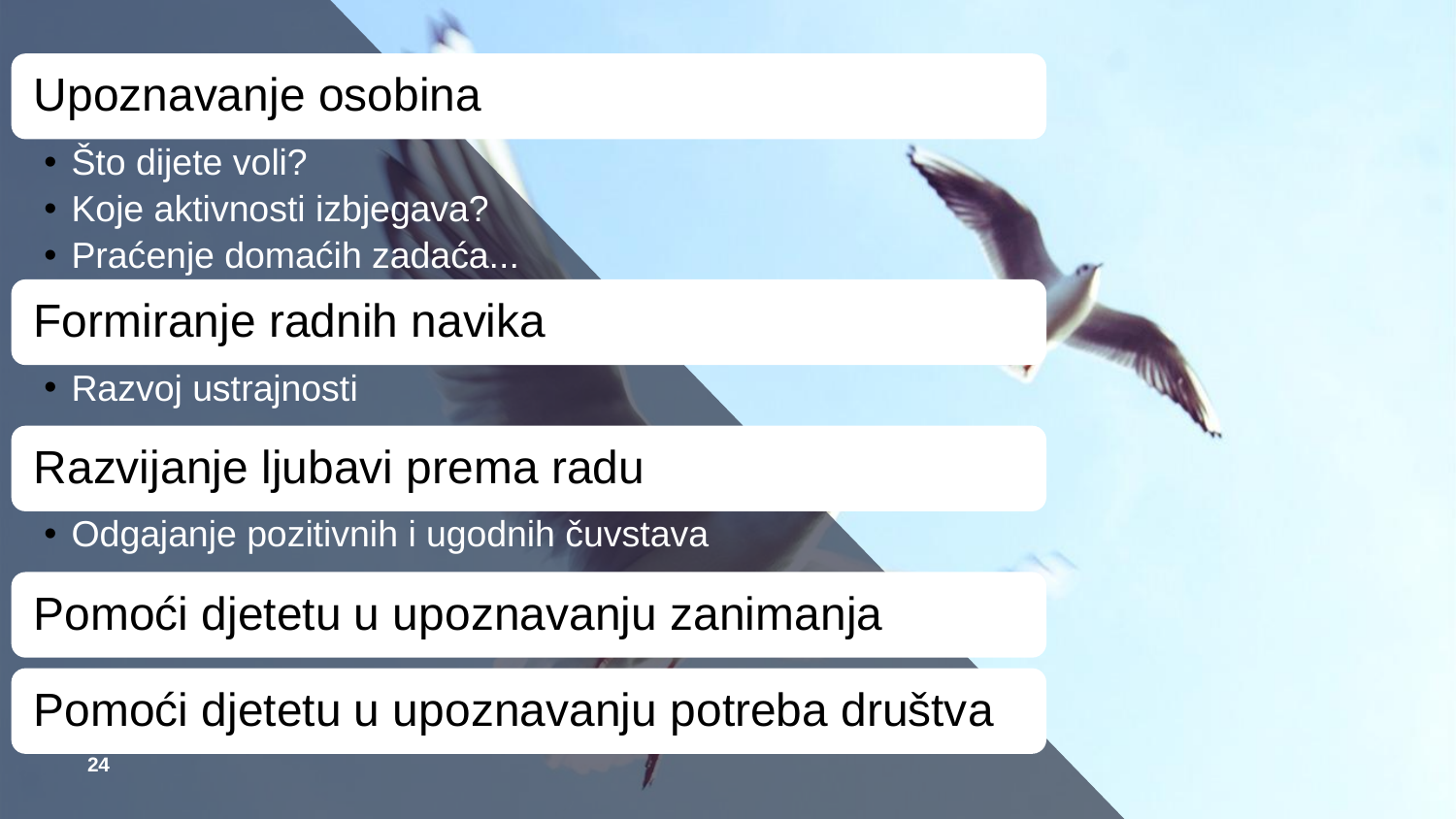

Upoznavanje osobina
Što dijete voli?
Koje aktivnosti izbjegava?
Praćenje domaćih zadaća...
Formiranje radnih navika
Razvoj ustrajnosti
Razvijanje ljubavi prema radu
Odgajanje pozitivnih i ugodnih čuvstava
Pomoći djetetu u upoznavanju zanimanja
Pomoći djetetu u upoznavanju potreba društva
24